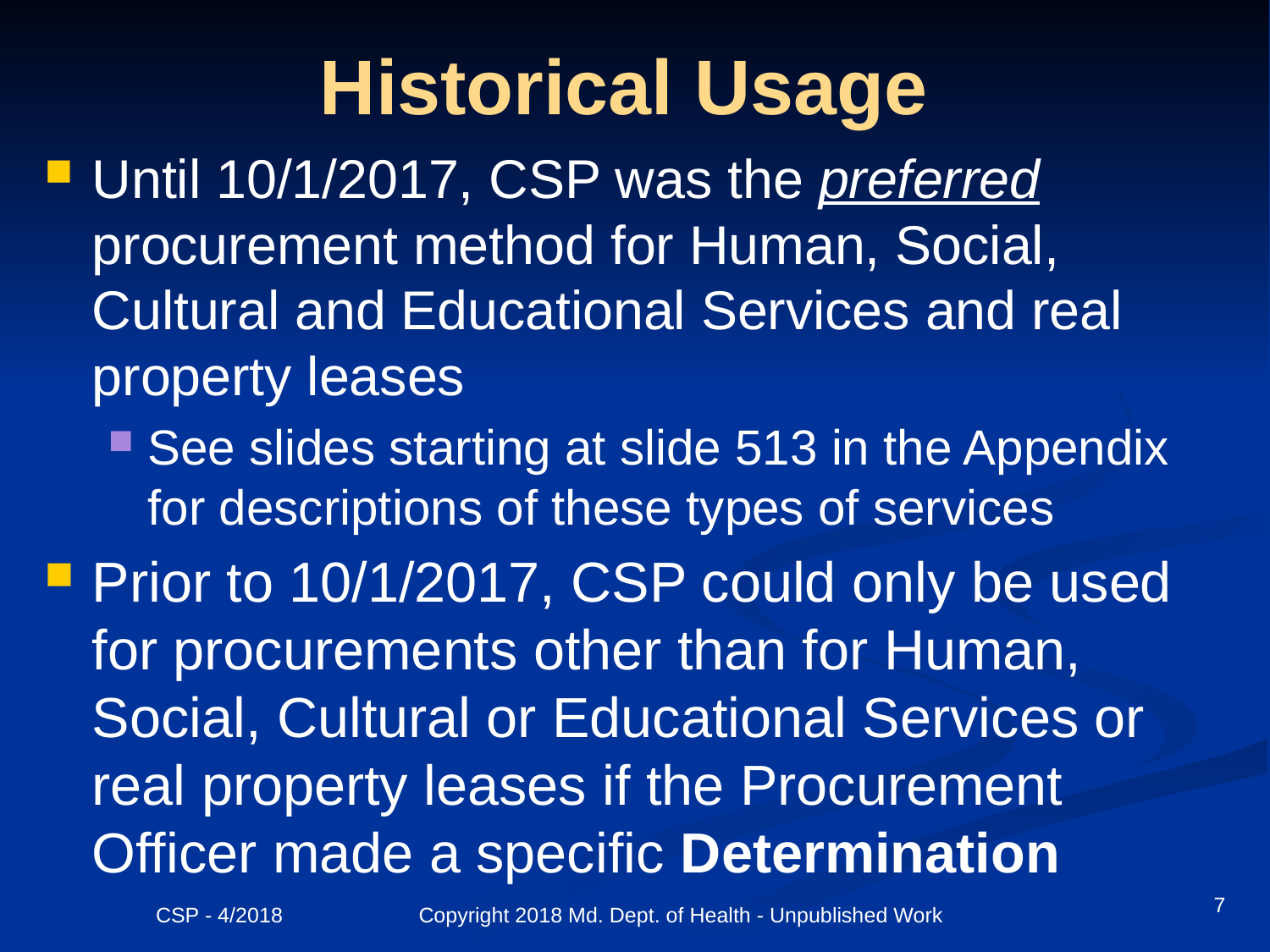

# Historical Usage
Until 10/1/2017, CSP was the preferred procurement method for Human, Social, Cultural and Educational Services and real property leases
See slides starting at slide 513 in the Appendix for descriptions of these types of services
Prior to 10/1/2017, CSP could only be used for procurements other than for Human, Social, Cultural or Educational Services or real property leases if the Procurement Officer made a specific Determination

7
CSP - 4/2018                       Copyright 2018 Md. Dept. of Health - Unpublished Work